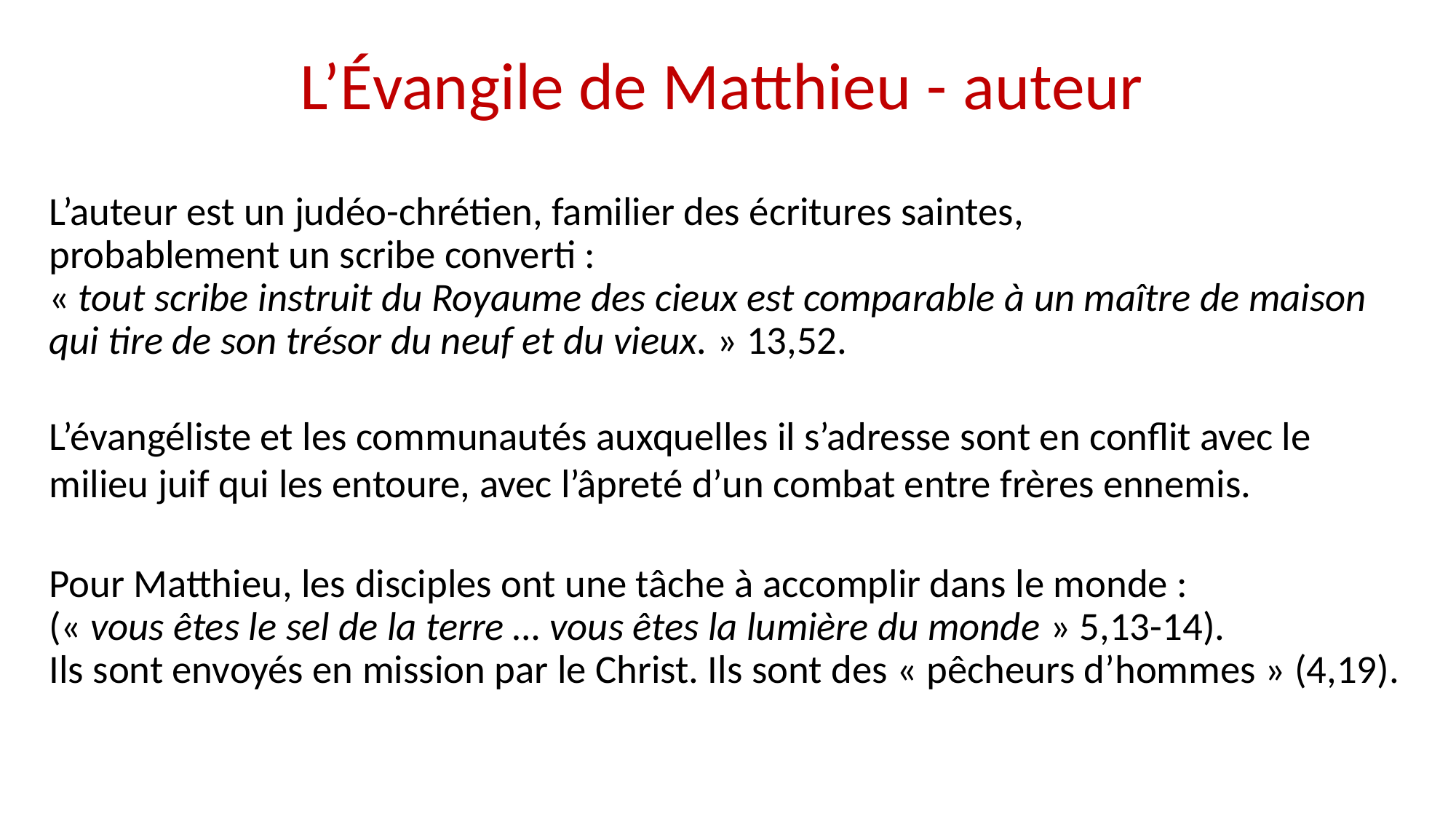

# L’évangile de Matthieu - auteur
L’auteur est un judéo-chrétien, familier des écritures saintes,
probablement un scribe converti :
« tout scribe instruit du Royaume des cieux est comparable à un maître de maison
qui tire de son trésor du neuf et du vieux. » 13,52.
L’évangéliste et les communautés auxquelles il s’adresse sont en conflit avec le milieu juif qui les entoure, avec l’âpreté d’un combat entre frères ennemis.
Pour Matthieu, les disciples ont une tâche à accomplir dans le monde :
(« vous êtes le sel de la terre … vous êtes la lumière du monde » 5,13-14).
Ils sont envoyés en mission par le Christ. Ils sont des « pêcheurs d’hommes » (4,19).